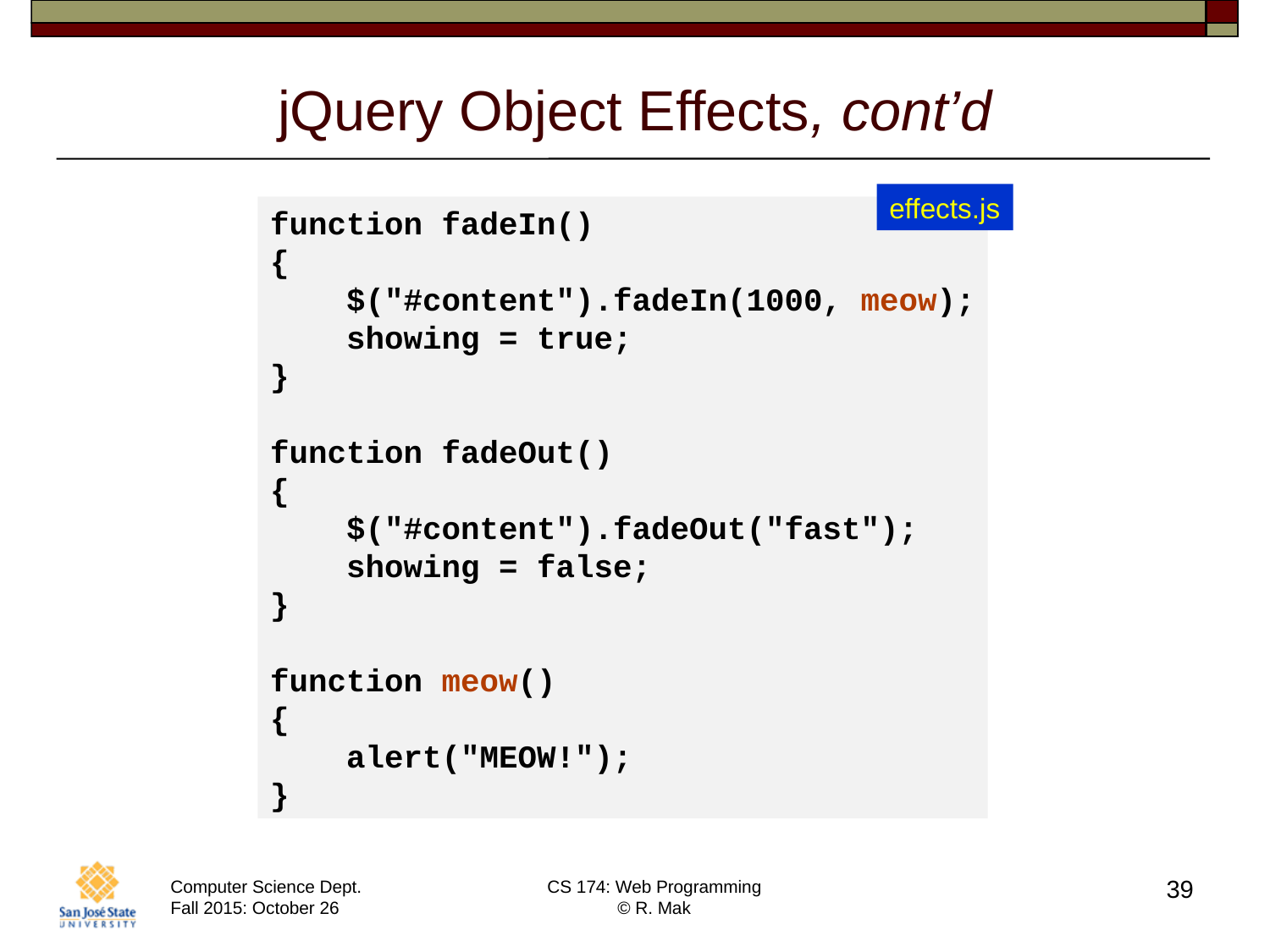

# jQuery Object Effects, cont’d
effects.js
function fadeIn()
{
    $("#content").fadeIn(1000, meow);
    showing = true;
}

function fadeOut()
{
    $("#content").fadeOut("fast");
    showing = false;
}

function meow()
{
    alert("MEOW!");
}
39